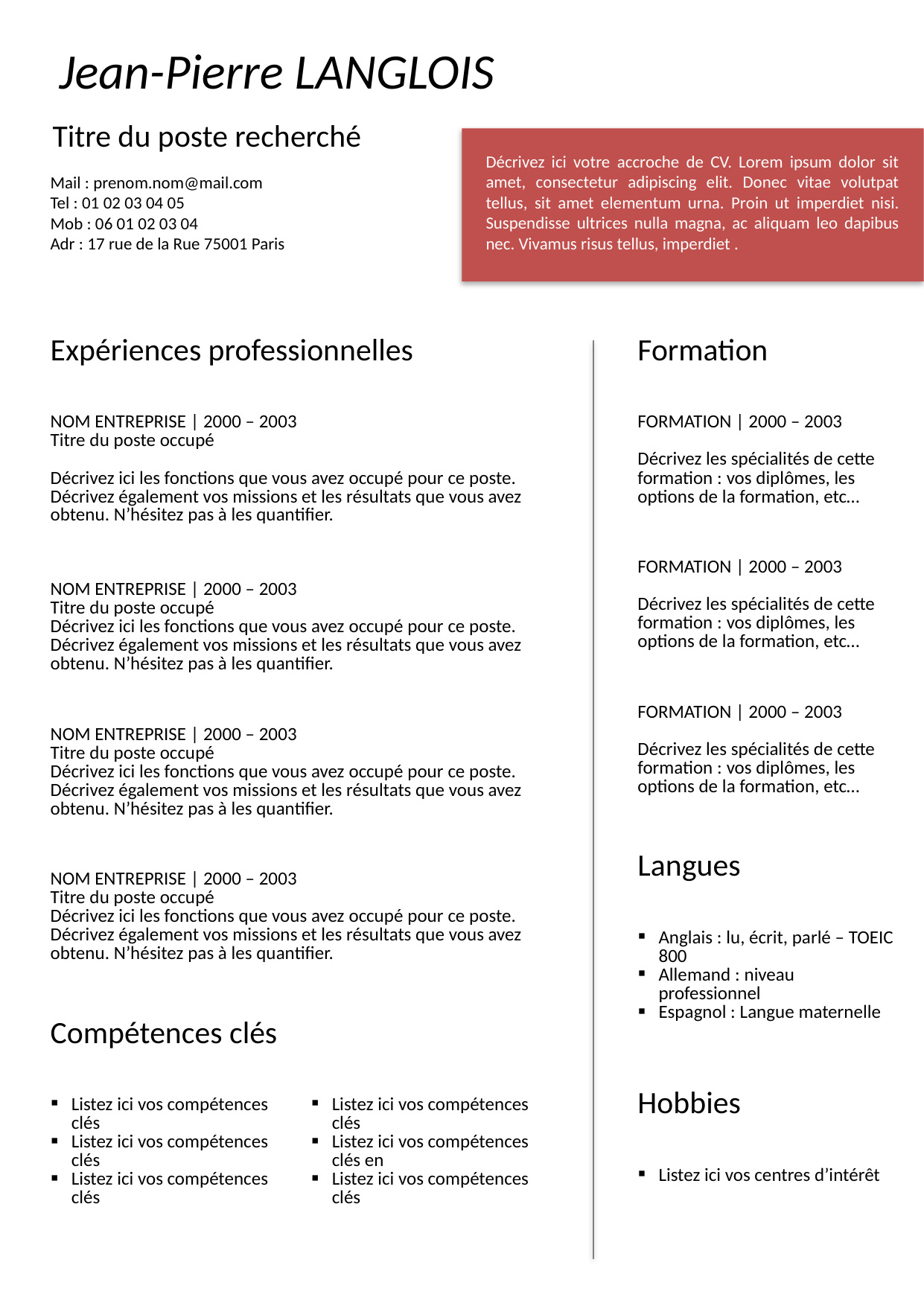

Jean-Pierre LANGLOIS
Titre du poste recherché

Décrivez ici votre accroche de CV. Lorem ipsum dolor sit amet, consectetur adipiscing elit. Donec vitae volutpat tellus, sit amet elementum urna. Proin ut imperdiet nisi. Suspendisse ultrices nulla magna, ac aliquam leo dapibus nec. Vivamus risus tellus, imperdiet .
Mail : prenom.nom@mail.com
Tel : 01 02 03 04 05
Mob : 06 01 02 03 04
Adr : 17 rue de la Rue 75001 Paris
| Expériences professionnelles |
| --- |
|  |
| NOM ENTREPRISE | 2000 – 2003 Titre du poste occupé Décrivez ici les fonctions que vous avez occupé pour ce poste. Décrivez également vos missions et les résultats que vous avez obtenu. N’hésitez pas à les quantifier. |
| NOM ENTREPRISE | 2000 – 2003 Titre du poste occupé Décrivez ici les fonctions que vous avez occupé pour ce poste. Décrivez également vos missions et les résultats que vous avez obtenu. N’hésitez pas à les quantifier. |
| NOM ENTREPRISE | 2000 – 2003 Titre du poste occupé Décrivez ici les fonctions que vous avez occupé pour ce poste. Décrivez également vos missions et les résultats que vous avez obtenu. N’hésitez pas à les quantifier. |
| NOM ENTREPRISE | 2000 – 2003 Titre du poste occupé Décrivez ici les fonctions que vous avez occupé pour ce poste. Décrivez également vos missions et les résultats que vous avez obtenu. N’hésitez pas à les quantifier. |
| Formation |
| --- |
|  |
| FORMATION | 2000 – 2003 Décrivez les spécialités de cette formation : vos diplômes, les options de la formation, etc… |
| FORMATION | 2000 – 2003 Décrivez les spécialités de cette formation : vos diplômes, les options de la formation, etc… |
| FORMATION | 2000 – 2003 Décrivez les spécialités de cette formation : vos diplômes, les options de la formation, etc… |
| Langues |
| --- |
|  |
| Anglais : lu, écrit, parlé – TOEIC 800 Allemand : niveau professionnel Espagnol : Langue maternelle |
| Compétences clés |  |
| --- | --- |
|  |  |
| Listez ici vos compétences clés Listez ici vos compétences clés Listez ici vos compétences clés | Listez ici vos compétences clés Listez ici vos compétences clés en Listez ici vos compétences clés |
|  |  |
| Hobbies |
| --- |
|  |
| Listez ici vos centres d’intérêt |